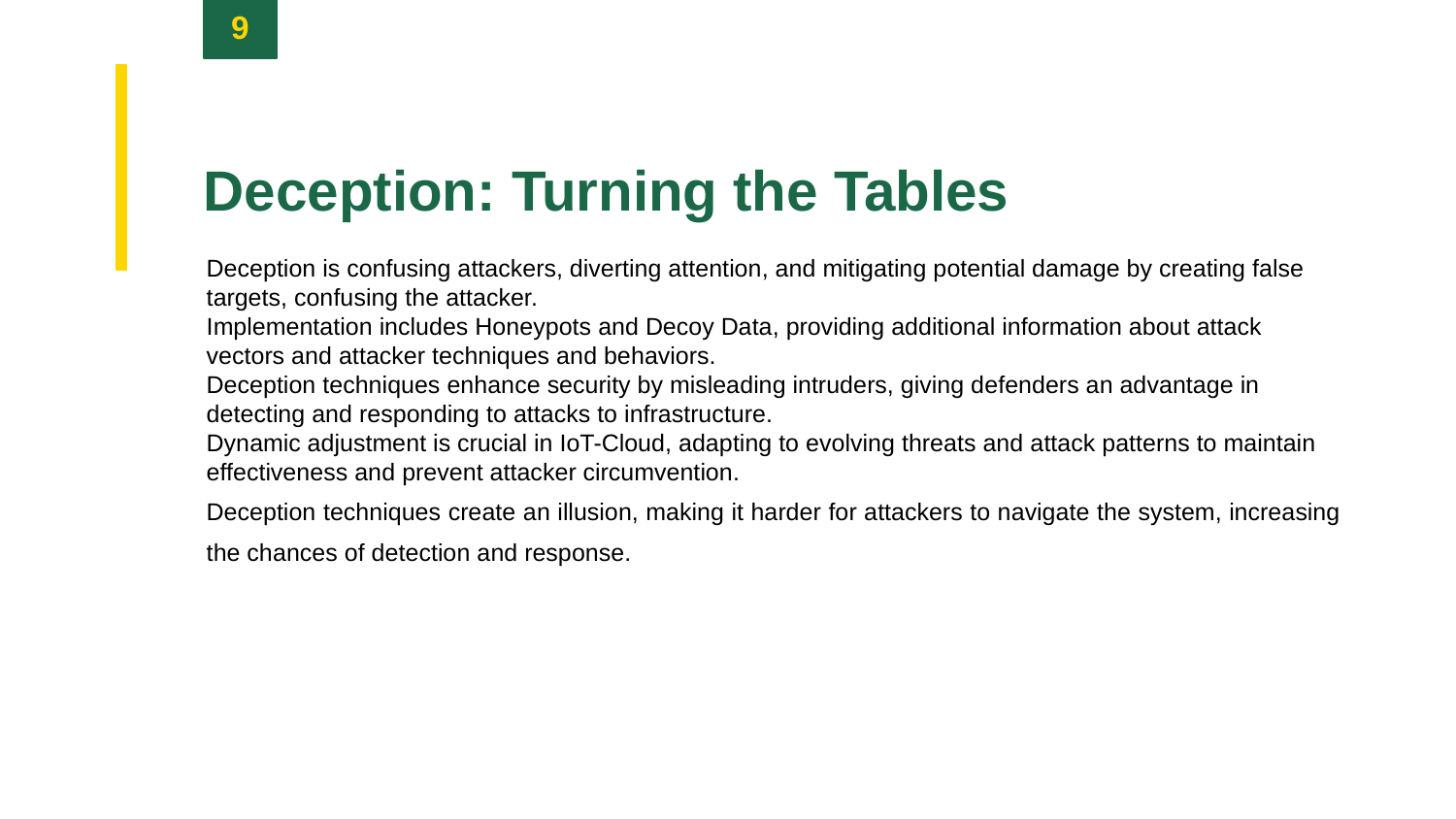

9

Deception: Turning the Tables
Deception is confusing attackers, diverting attention, and mitigating potential damage by creating false targets, confusing the attacker.
Implementation includes Honeypots and Decoy Data, providing additional information about attack vectors and attacker techniques and behaviors.
Deception techniques enhance security by misleading intruders, giving defenders an advantage in detecting and responding to attacks to infrastructure.
Dynamic adjustment is crucial in IoT-Cloud, adapting to evolving threats and attack patterns to maintain effectiveness and prevent attacker circumvention.
Deception techniques create an illusion, making it harder for attackers to navigate the system, increasing the chances of detection and response.